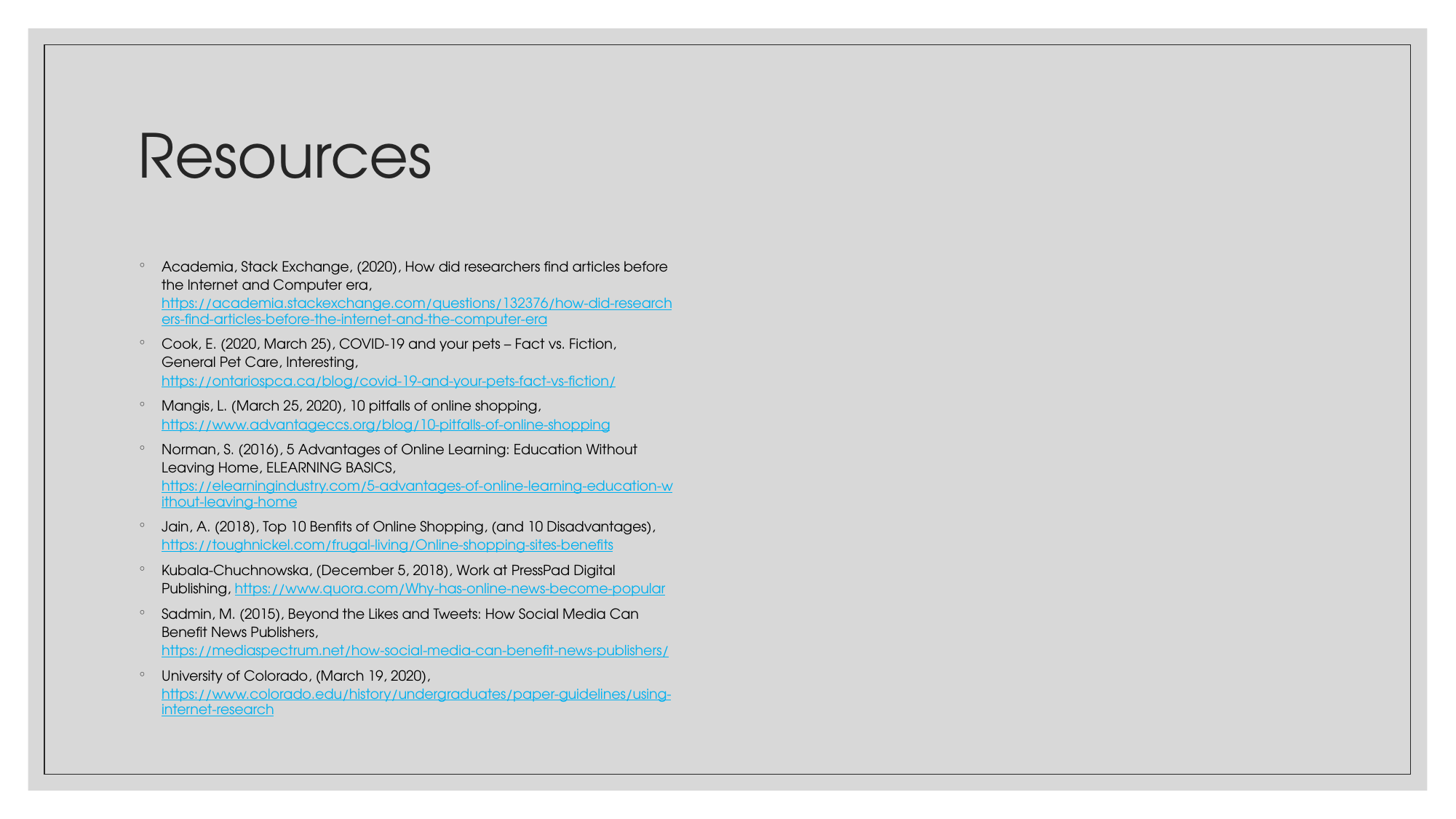

# Resources
Academia, Stack Exchange, (2020), How did researchers find articles before the Internet and Computer era, https://academia.stackexchange.com/questions/132376/how-did-researchers-find-articles-before-the-internet-and-the-computer-era
Cook, E. (2020, March 25), COVID-19 and your pets – Fact vs. Fiction, General Pet Care, Interesting, https://ontariospca.ca/blog/covid-19-and-your-pets-fact-vs-fiction/
Mangis, L. (March 25, 2020), 10 pitfalls of online shopping, https://www.advantageccs.org/blog/10-pitfalls-of-online-shopping
Norman, S. (2016), 5 Advantages of Online Learning: Education Without Leaving Home, ELEARNING BASICS, https://elearningindustry.com/5-advantages-of-online-learning-education-without-leaving-home
Jain, A. (2018), Top 10 Benfits of Online Shopping, (and 10 Disadvantages),  https://toughnickel.com/frugal-living/Online-shopping-sites-benefits
Kubala-Chuchnowska, (December 5, 2018), Work at PressPad Digital Publishing, https://www.quora.com/Why-has-online-news-become-popular
Sadmin, M. (2015), Beyond the Likes and Tweets: How Social Media Can Benefit News Publishers, https://mediaspectrum.net/how-social-media-can-benefit-news-publishers/
University of Colorado, (March 19, 2020), https://www.colorado.edu/history/undergraduates/paper-guidelines/using-internet-research